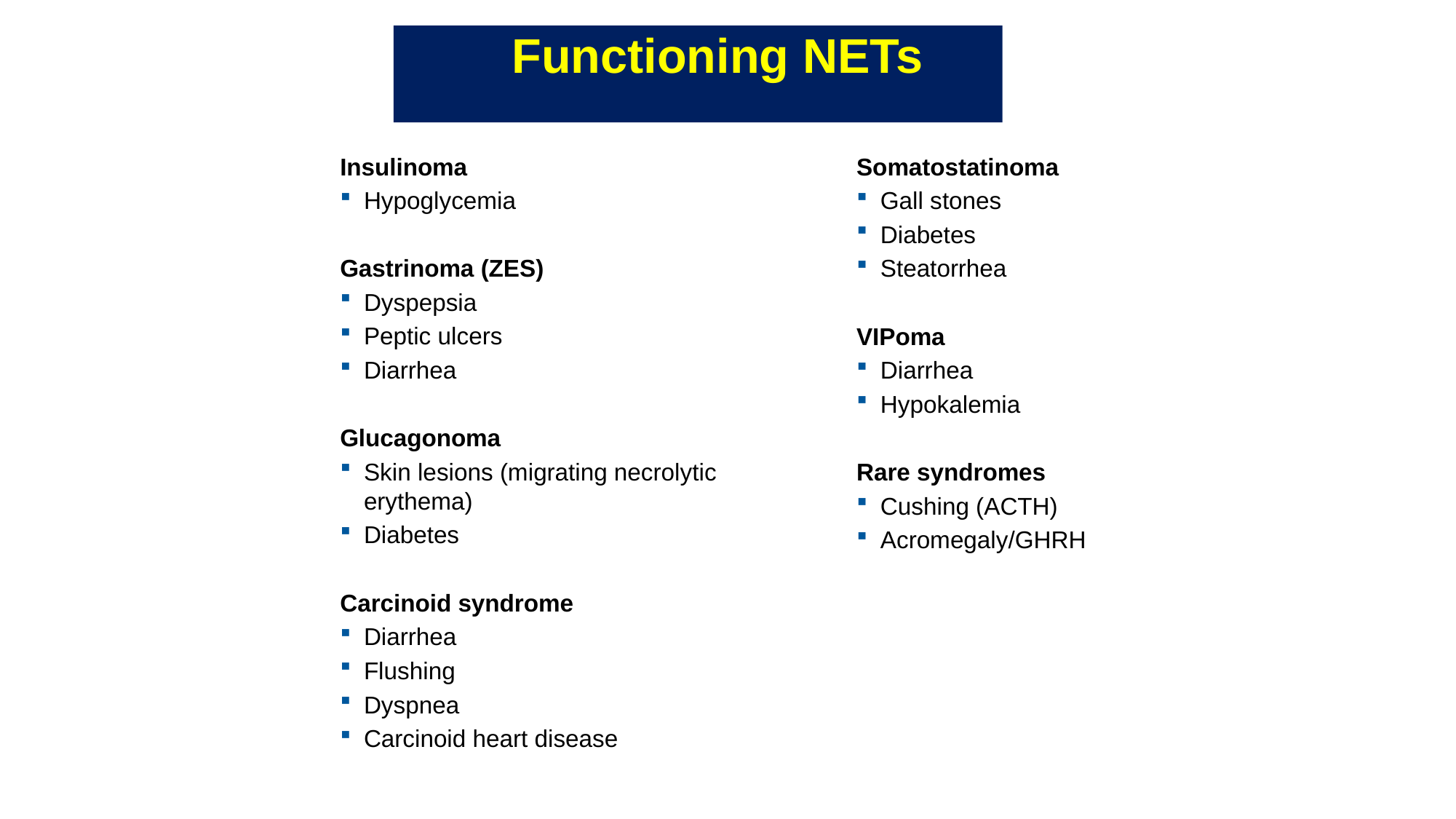

Functioning NETs
Insulinoma
Hypoglycemia

Gastrinoma (ZES)
Dyspepsia
Peptic ulcers
Diarrhea

Glucagonoma
Skin lesions (migrating necrolytic erythema)
Diabetes

Carcinoid syndrome
Diarrhea
Flushing
Dyspnea
Carcinoid heart disease

Somatostatinoma
Gall stones
Diabetes
Steatorrhea

VIPoma
Diarrhea
Hypokalemia

Rare syndromes
Cushing (ACTH)
Acromegaly/GHRH